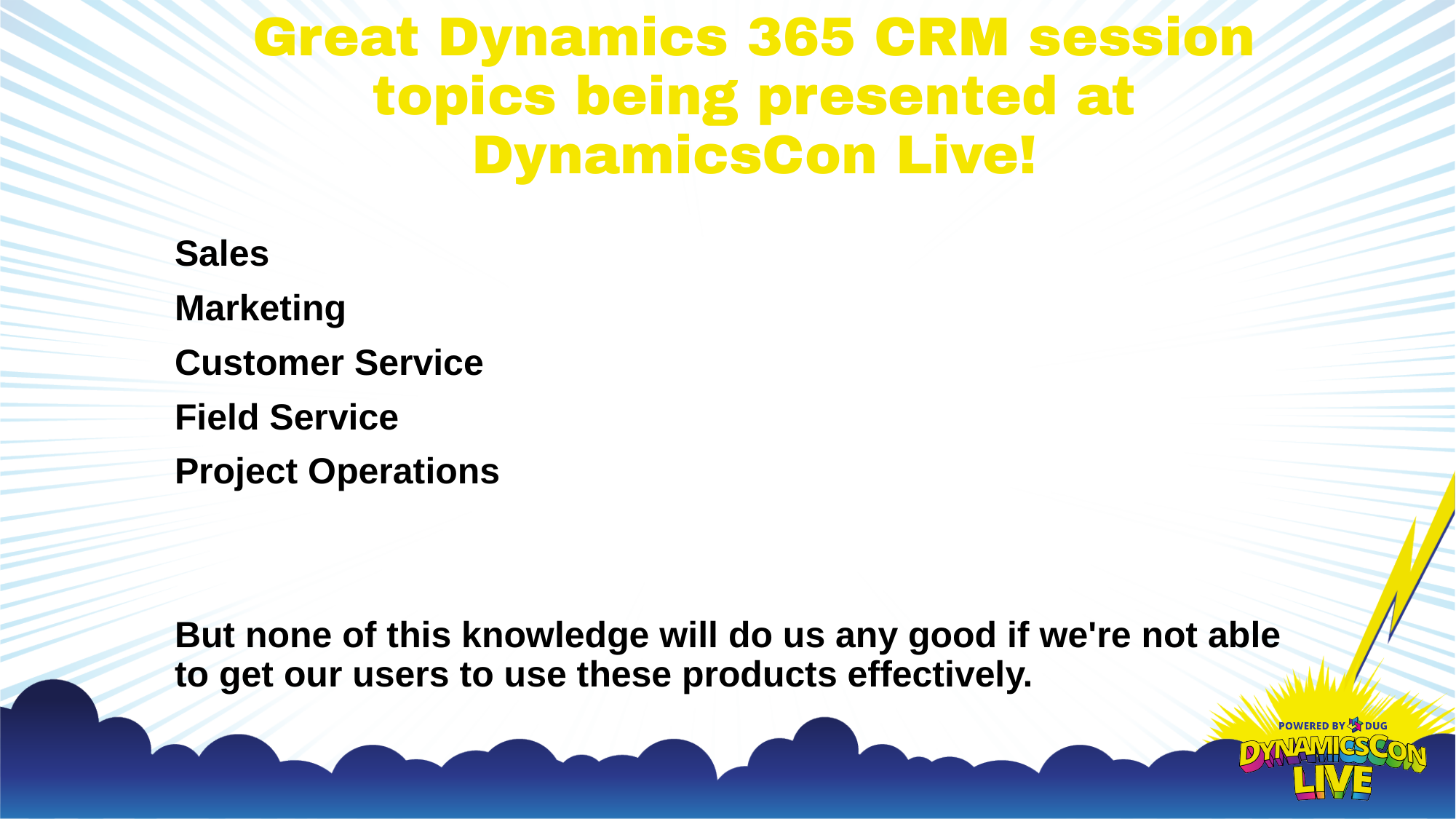

# Great Dynamics 365 CRM session topics being presented at DynamicsCon Live!
Sales
Marketing
Customer Service
Field Service
Project Operations

But none of this knowledge will do us any good if we're not able to get our users to use these products effectively.